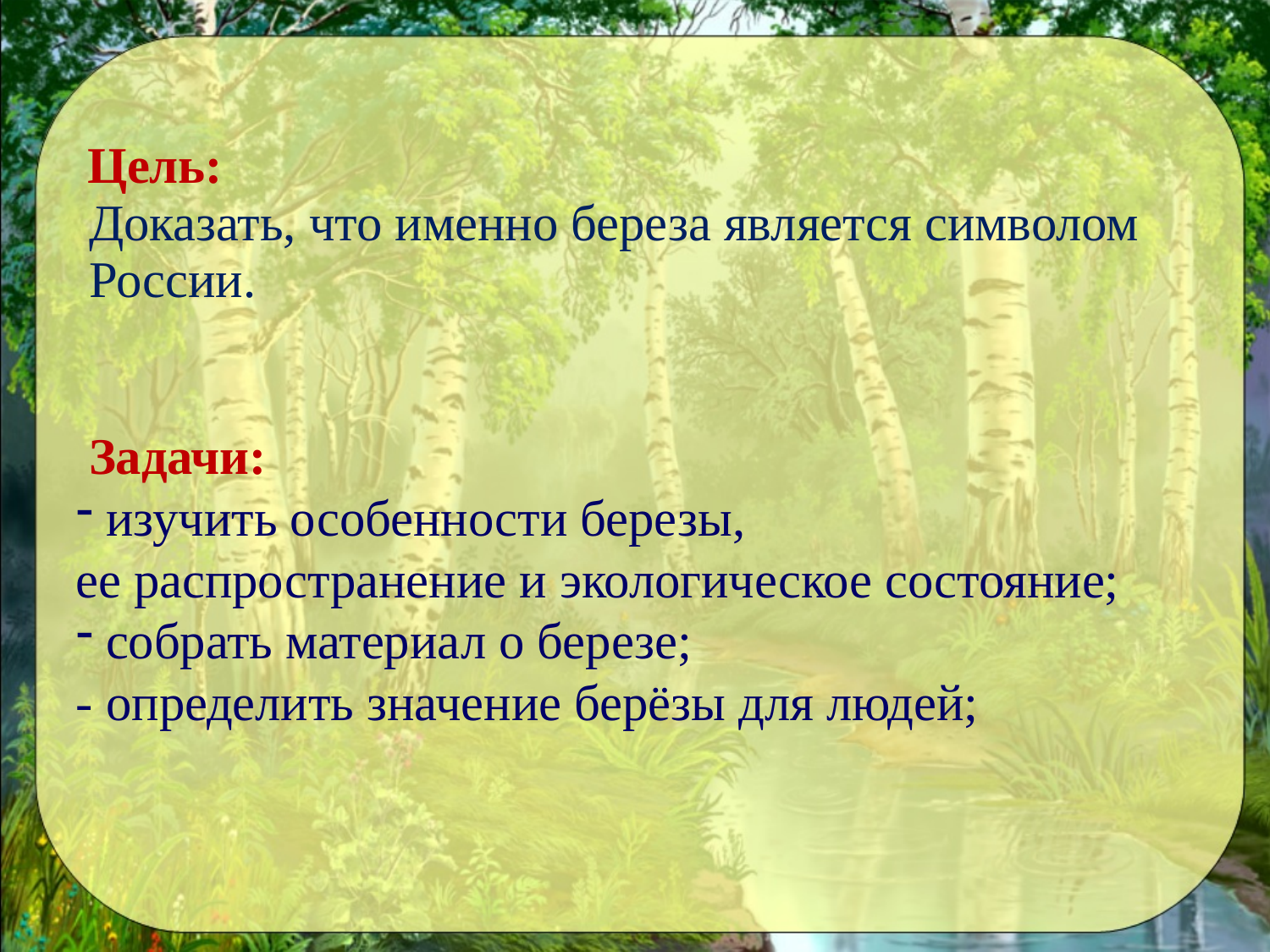

Цель:
 Доказать, что именно береза является символом
 России.

 Задачи:
изучить особенности березы,
ее распространение и экологическое состояние;
собрать материал о березе;
- определить значение берёзы для людей;